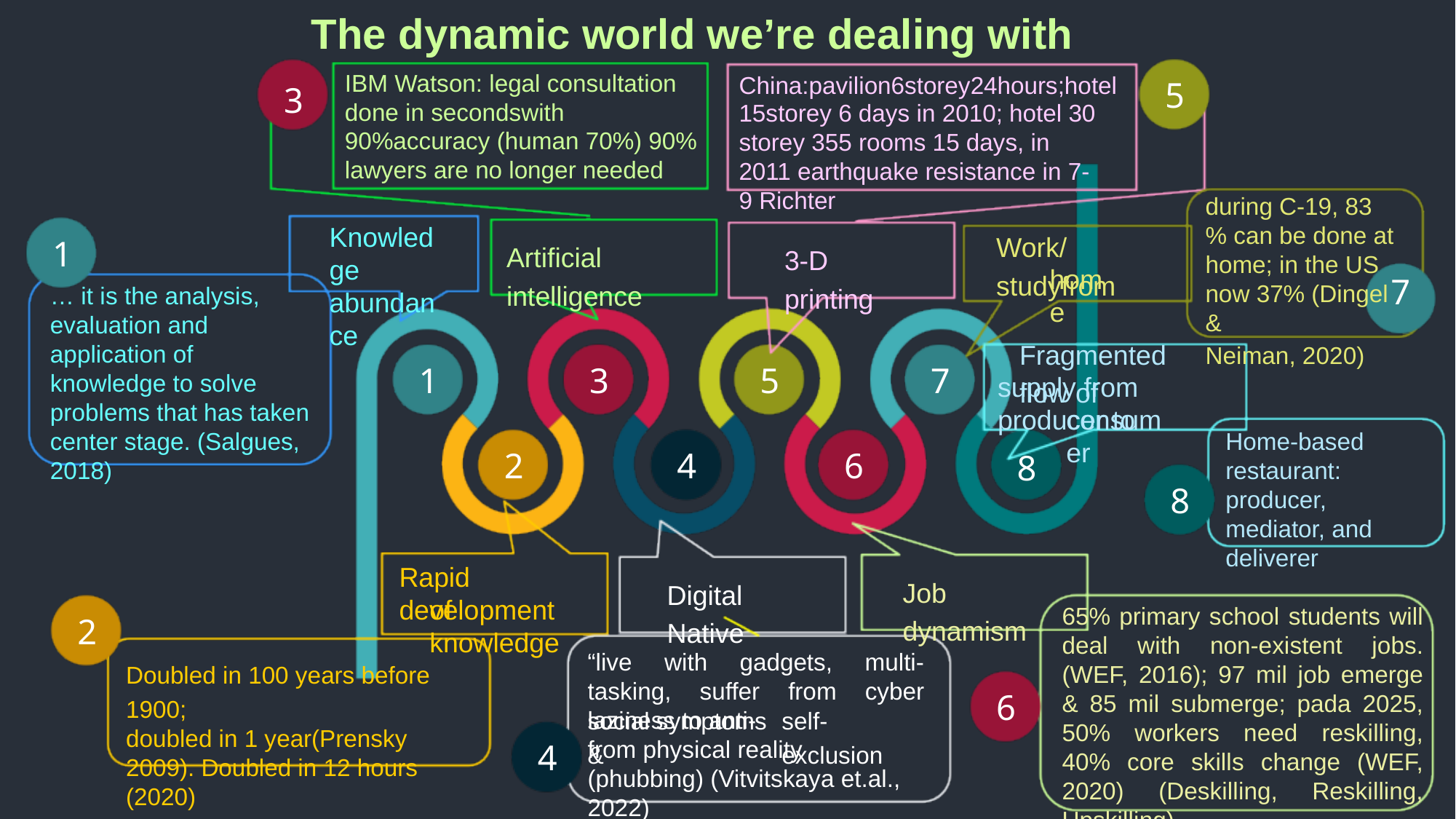

The dynamic world we’re dealing with

3
China:pavilion6storey24hours;hotel
5
IBM Watson: legal consultation done in secondswith 90%accuracy (human 70%) 90% lawyers are no longer needed
15storey 6 days in 2010; hotel 30 storey 355 rooms 15 days, in 2011 earthquake resistance in 7-9 Richter
during C-19, 83 % can be done at home; in the US
Knowledge abundance
Work/studyfrom
1

Artificial intelligence
3-D printing
home
now 37% (Dingel &
Neiman, 2020)
… it is the analysis, evaluation and application of knowledge to solve problems that has taken center stage. (Salgues, 2018)
7
Fragmented flow of

1
3
5
7
supply from producer to
consumer
Home-based
restaurant: producer, mediator, and deliverer
8
2
4
6
8
Rapid development
Job dynamism
Digital Native
of knowledge
65% primary school students will deal with non-existent jobs. (WEF, 2016); 97 mil job emerge & 85 mil submerge; pada 2025, 50% workers need reskilling, 40% core skills change (WEF, 2020) (Deskilling, Reskilling, Upskilling)
2
“live with gadgets, multi-tasking, suffer from cyber laziness to anti-
Doubled in 100 years before 1900;
doubled in 1 year(Prensky 2009). Doubled in 12 hours (2020)
6
social symptoms &
self-exclusion

4
from physical reality (phubbing) (Vitvitskaya et.al., 2022)